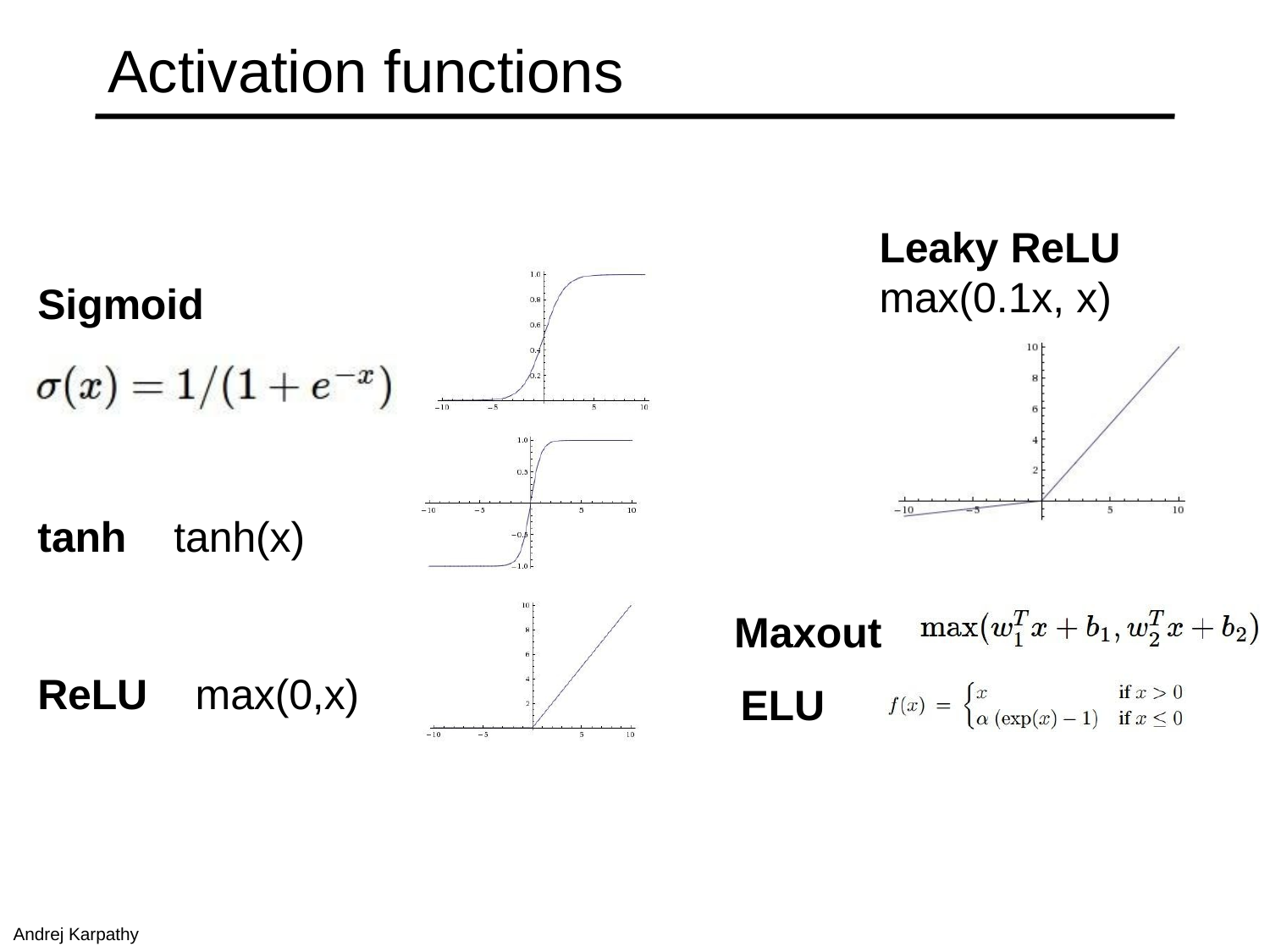

Activation functions
# Leaky ReLU
max(0.1x, x)

Sigmoid

tanh
tanh(x)
Maxout ELU

ReLU
max(0,x)

Andrej Karpathy